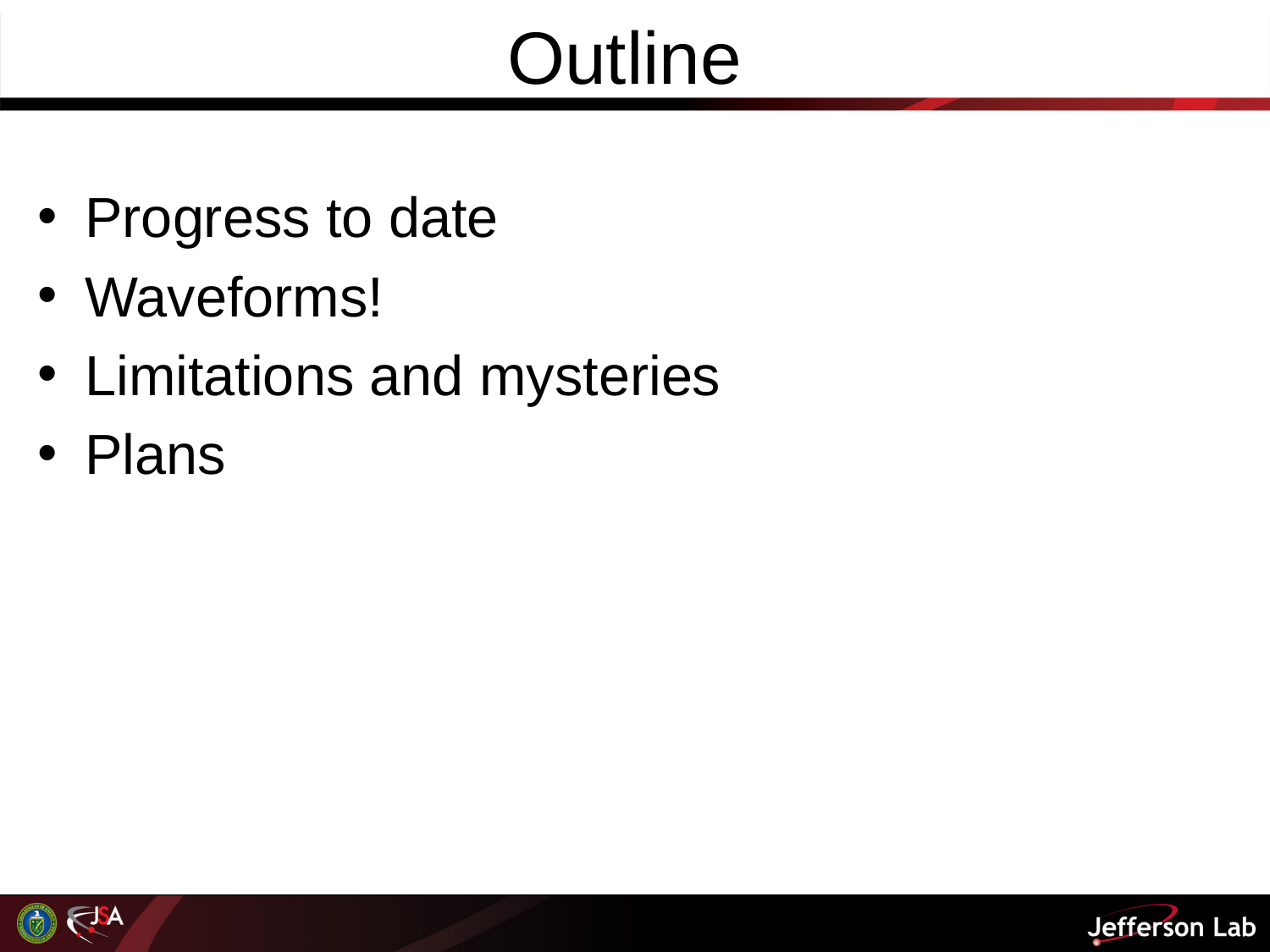

# Outline
Progress to date
Waveforms!
Limitations and mysteries
Plans